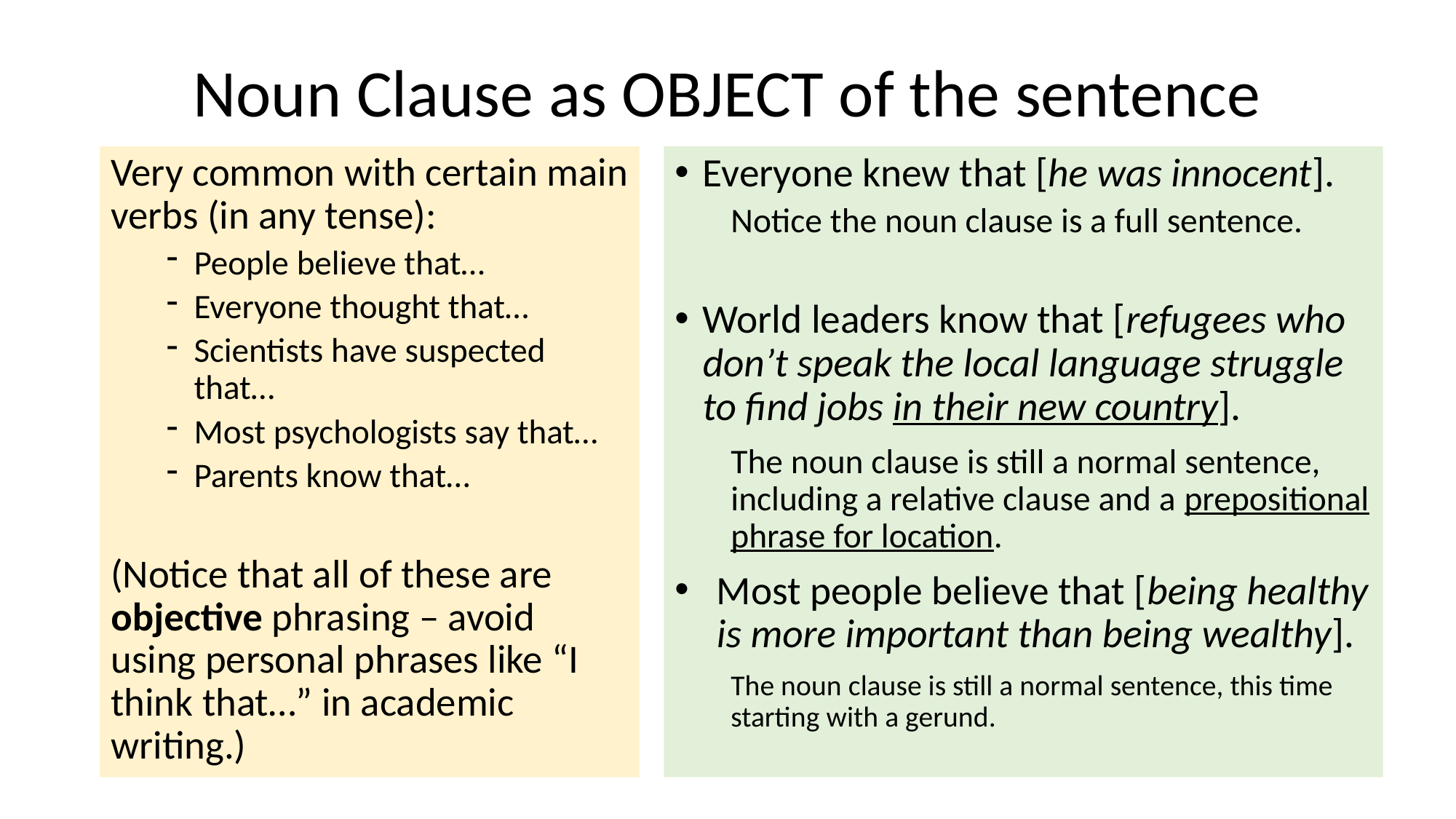

# Noun Clause as OBJECT of the sentence
Very common with certain main verbs (in any tense):
People believe that…
Everyone thought that…
Scientists have suspected that…
Most psychologists say that…
Parents know that…

(Notice that all of these are objective phrasing – avoid using personal phrases like “I think that…” in academic writing.)

Everyone knew that [he was innocent].
Notice the noun clause is a full sentence.

World leaders know that [refugees who don’t speak the local language struggle to find jobs in their new country].
The noun clause is still a normal sentence, including a relative clause and a prepositional phrase for location.
Most people believe that [being healthy is more important than being wealthy].
The noun clause is still a normal sentence, this time starting with a gerund.